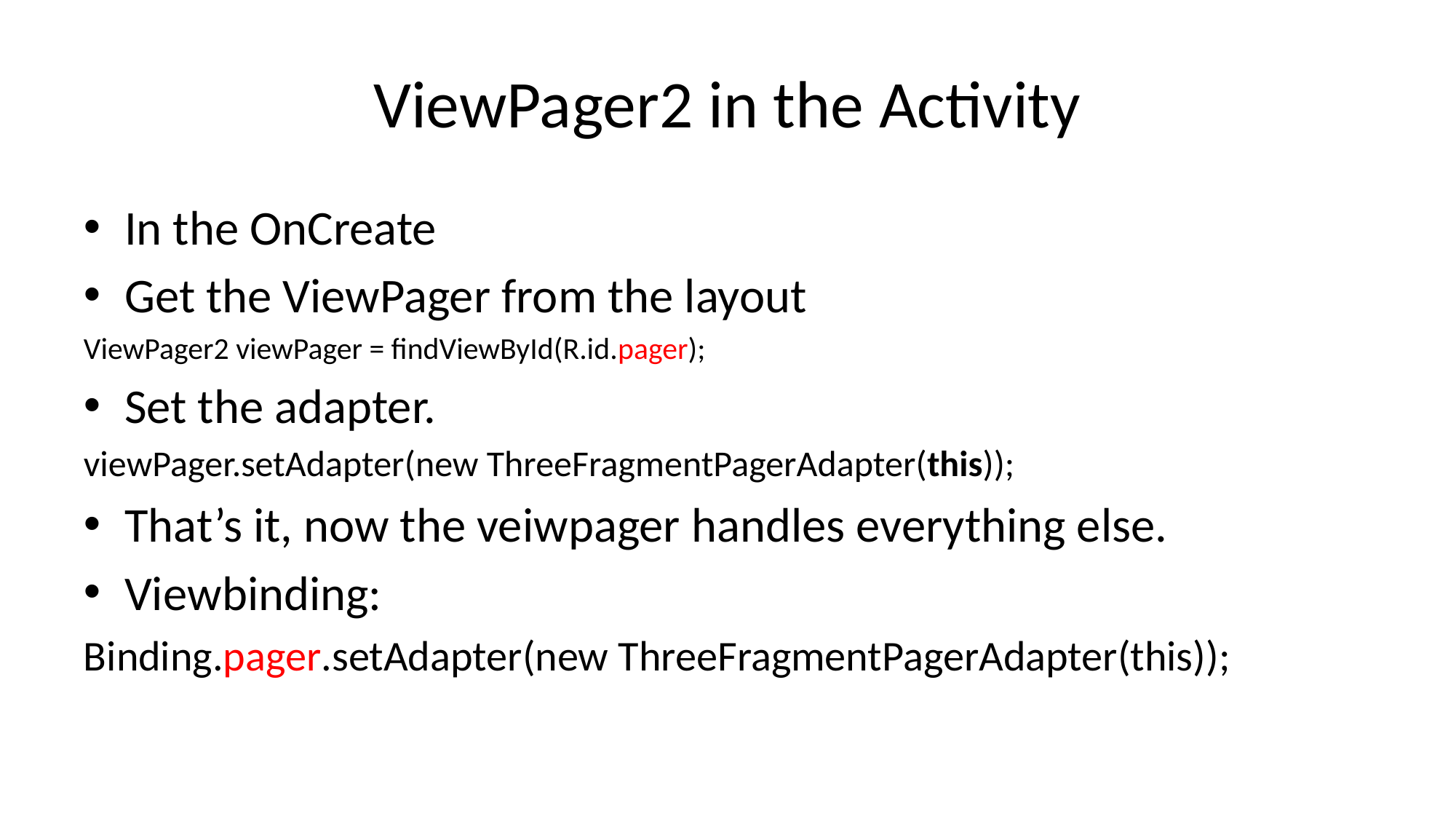

# ViewPager2 in the Activity
In the OnCreate
Get the ViewPager from the layout
ViewPager2 viewPager = findViewById(R.id.pager);
Set the adapter.
viewPager.setAdapter(new ThreeFragmentPagerAdapter(this));
That’s it, now the veiwpager handles everything else.
Viewbinding:
Binding.pager.setAdapter(new ThreeFragmentPagerAdapter(this));